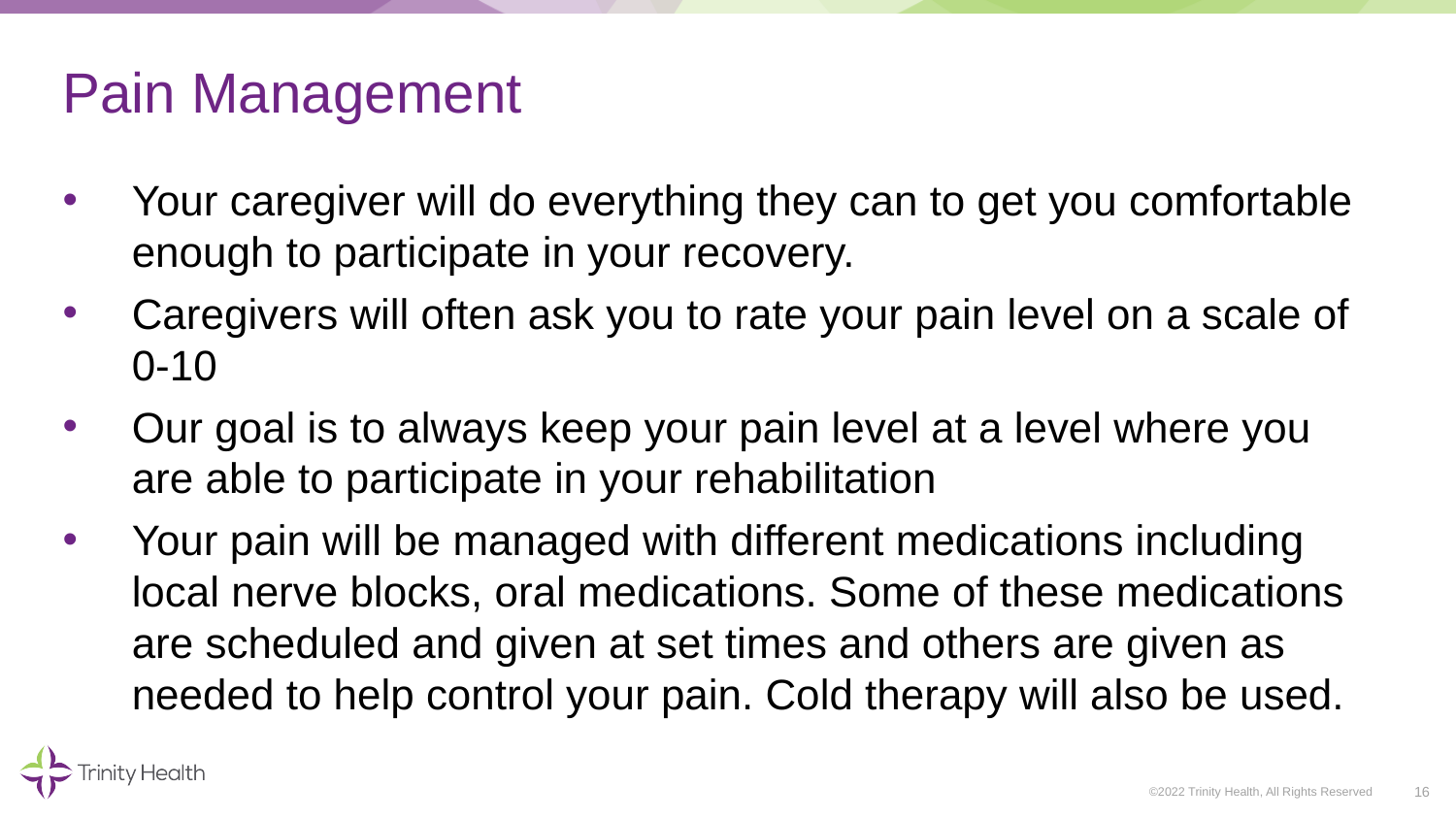

# Pain Management
Your caregiver will do everything they can to get you comfortable enough to participate in your recovery.
Caregivers will often ask you to rate your pain level on a scale of 0-10
Our goal is to always keep your pain level at a level where you are able to participate in your rehabilitation
Your pain will be managed with different medications including local nerve blocks, oral medications. Some of these medications are scheduled and given at set times and others are given as needed to help control your pain. Cold therapy will also be used.

16
©2022 Trinity Health, All Rights Reserved